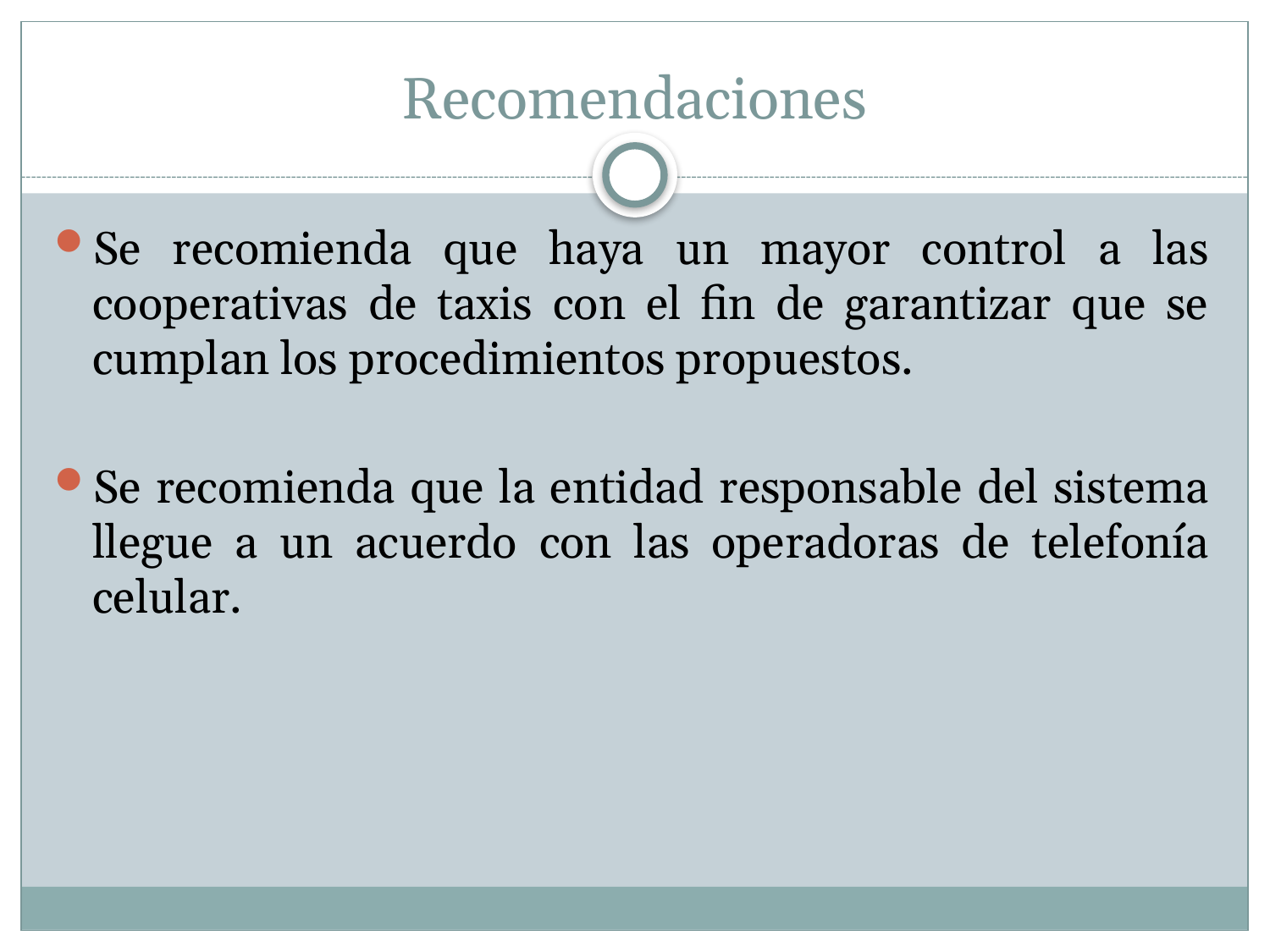

# Recomendaciones
Se recomienda que haya un mayor control a las cooperativas de taxis con el fin de garantizar que se cumplan los procedimientos propuestos.

Se recomienda que la entidad responsable del sistema llegue a un acuerdo con las operadoras de telefonía celular.